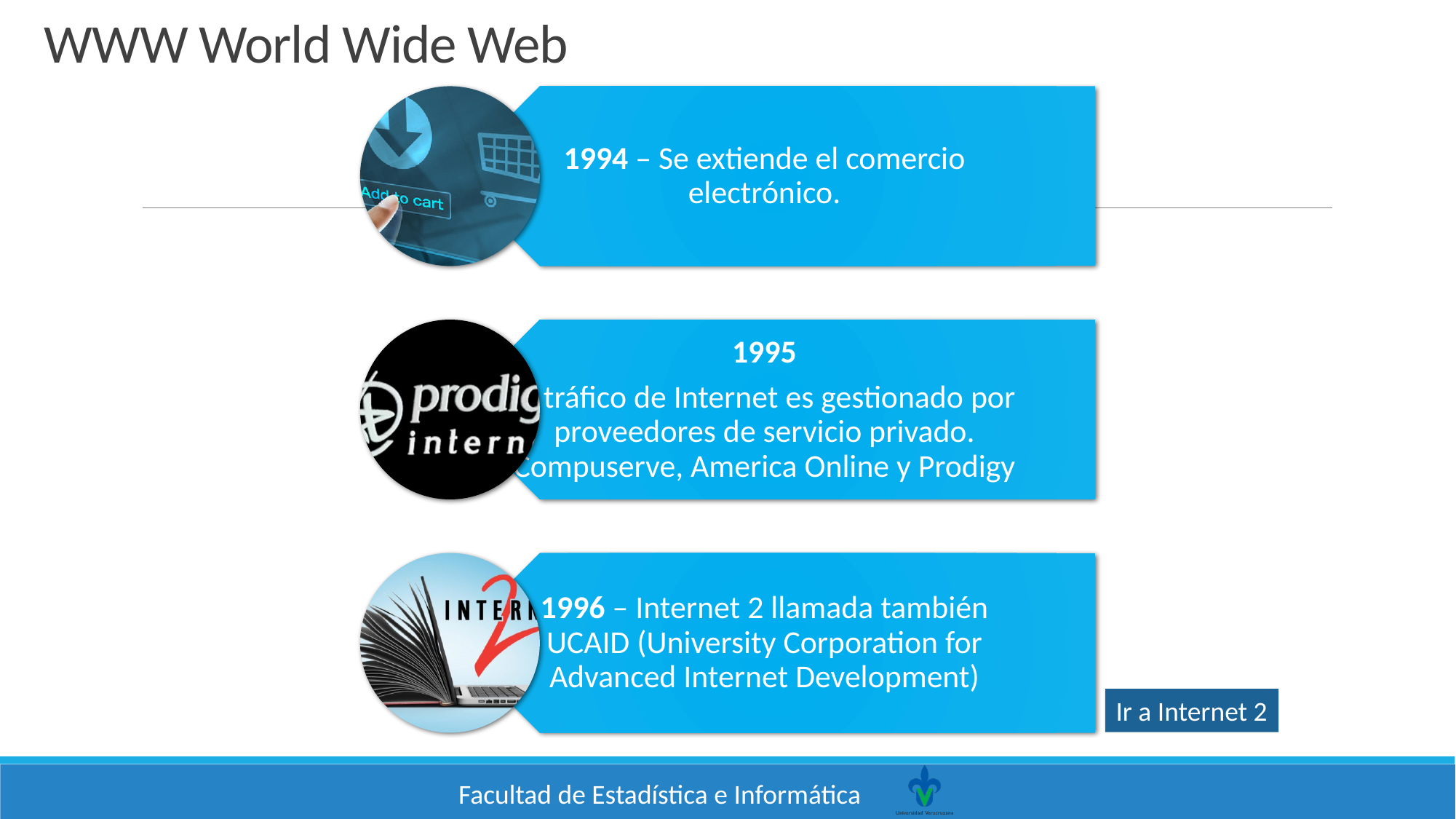

# WWW World Wide Web
1994 – Se extiende el comercio electrónico.
1995
El tráfico de Internet es gestionado por proveedores de servicio privado. Compuserve, America Online y Prodigy
1996 – Internet 2 llamada también UCAID (University Corporation for Advanced Internet Development)
Ir a Internet 2